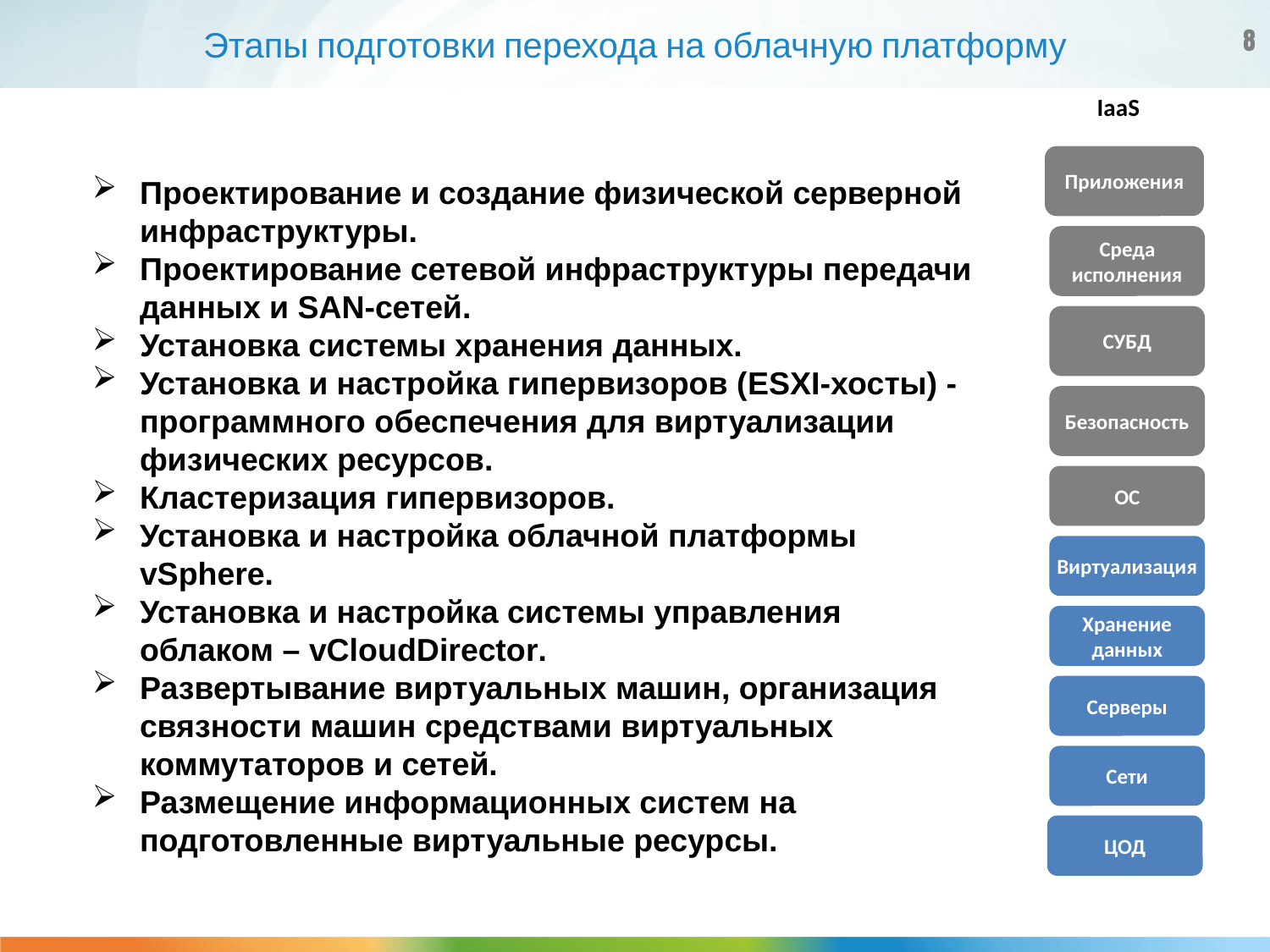

# Этапы подготовки перехода на облачную платформу
IaaS
Приложения
Проектирование и создание физической серверной инфраструктуры.
Проектирование сетевой инфраструктуры передачи данных и SAN-сетей.
Установка системы хранения данных.
Установка и настройка гипервизоров (ESXI-хосты) - программного обеспечения для виртуализации физических ресурсов.
Кластеризация гипервизоров.
Установка и настройка облачной платформы vSphere.
Установка и настройка системы управления облаком – vCloudDirector.
Развертывание виртуальных машин, организация связности машин средствами виртуальных коммутаторов и сетей.
Размещение информационных систем на подготовленные виртуальные ресурсы.
Среда
исполнения
СУБД
Безопасность
ОС
Виртуализация
Хранение
данных
Серверы
Сети
ЦОД